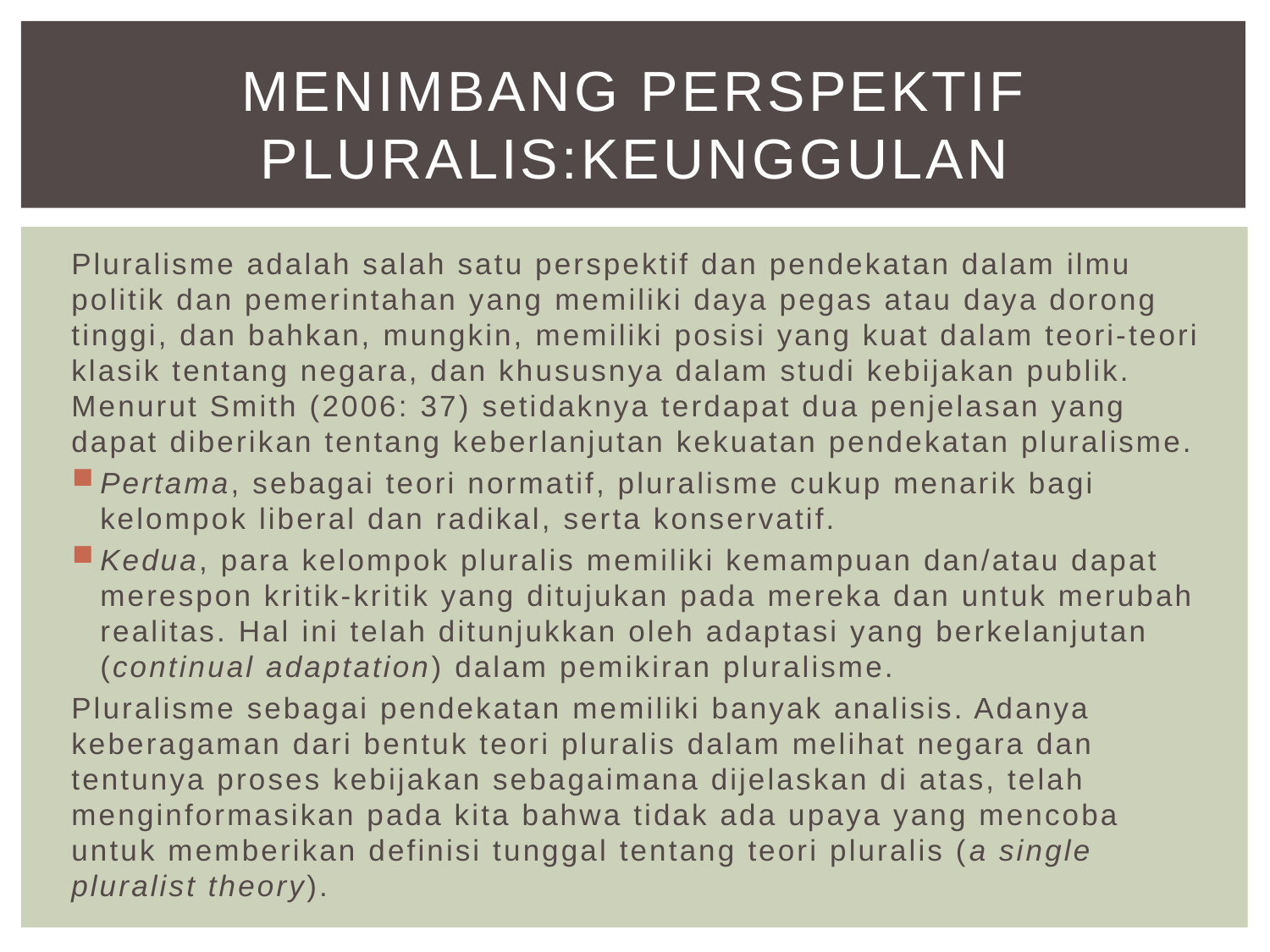

# Menimbang perspekTIF pluralis:Keunggulan
Pluralisme adalah salah satu perspektif dan pendekatan dalam ilmu politik dan pemerintahan yang memiliki daya pegas atau daya dorong tinggi, dan bahkan, mungkin, memiliki posisi yang kuat dalam teori-teori klasik tentang negara, dan khususnya dalam studi kebijakan publik. Menurut Smith (2006: 37) setidaknya terdapat dua penjelasan yang dapat diberikan tentang keberlanjutan kekuatan pendekatan pluralisme.
Pertama, sebagai teori normatif, pluralisme cukup menarik bagi kelompok liberal dan radikal, serta konservatif.
Kedua, para kelompok pluralis memiliki kemampuan dan/atau dapat merespon kritik-kritik yang ditujukan pada mereka dan untuk merubah realitas. Hal ini telah ditunjukkan oleh adaptasi yang berkelanjutan (continual adaptation) dalam pemikiran pluralisme.
Pluralisme sebagai pendekatan memiliki banyak analisis. Adanya keberagaman dari bentuk teori pluralis dalam melihat negara dan tentunya proses kebijakan sebagaimana dijelaskan di atas, telah menginformasikan pada kita bahwa tidak ada upaya yang mencoba untuk memberikan definisi tunggal tentang teori pluralis (a single pluralist theory).